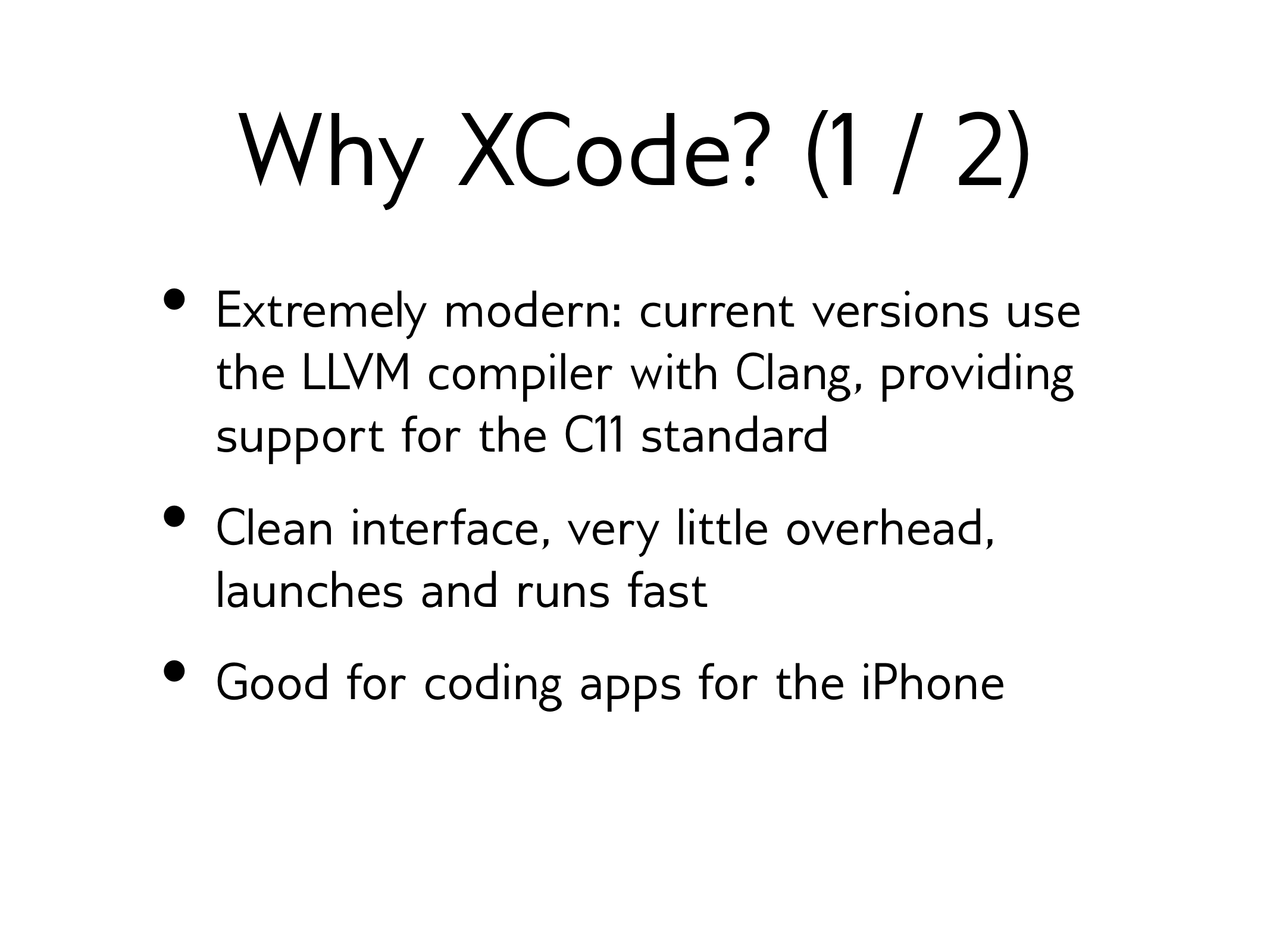

# Why XCode? (1 / 2)
Extremely modern: current versions use the LLVM compiler with Clang, providing support for the C11 standard
Clean interface, very little overhead, launches and runs fast
Good for coding apps for the iPhone